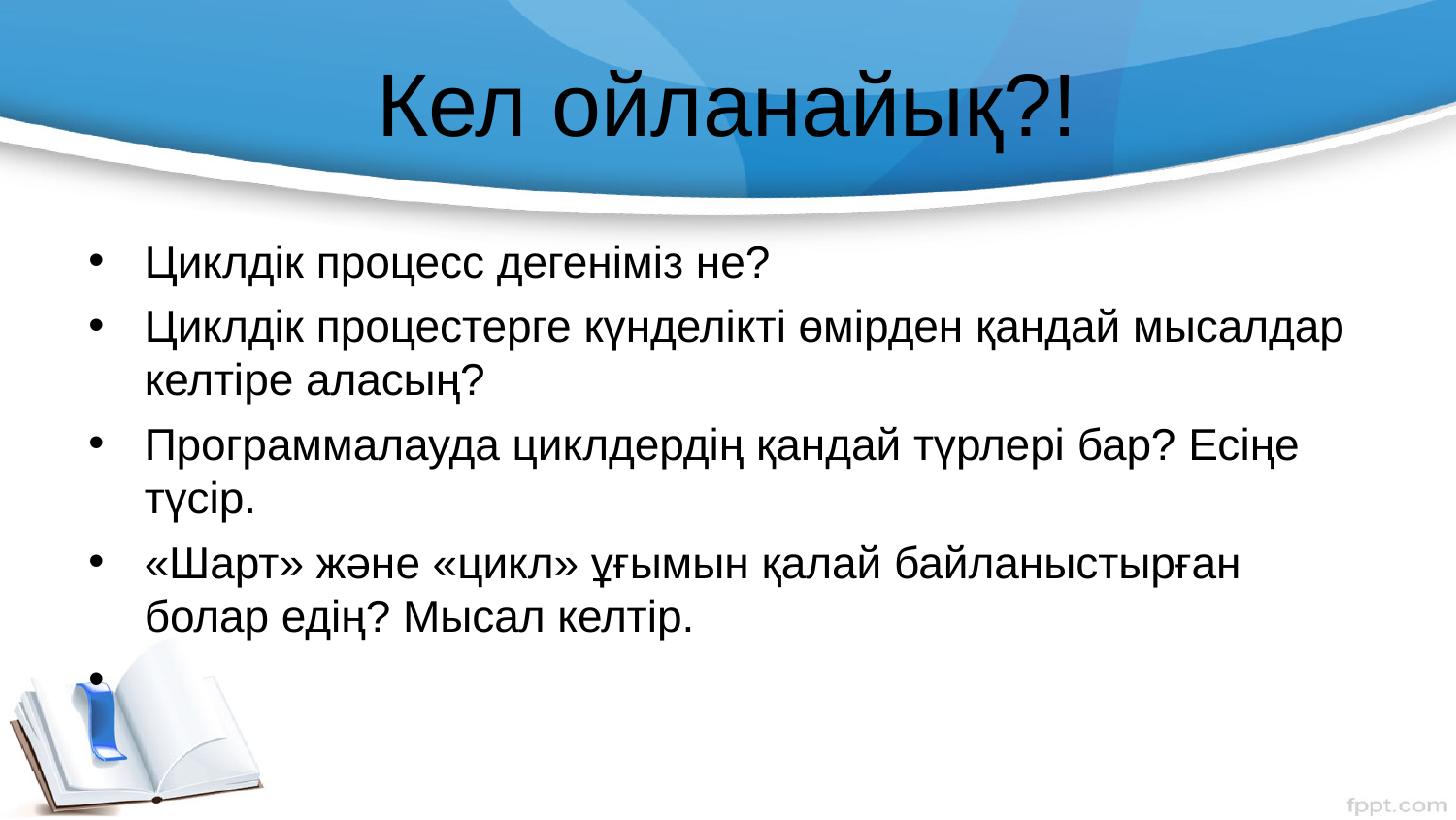

# Кел ойланайық?!
Циклдік процесс дегеніміз не?
Циклдік процестерге күнделікті өмірден қандай мысалдар келтіре аласың?
Программалауда циклдердің қандай түрлері бар? Есіңе түсір.
«Шарт» және «цикл» ұғымын қалай байланыстырған болар едің? Мысал келтір.